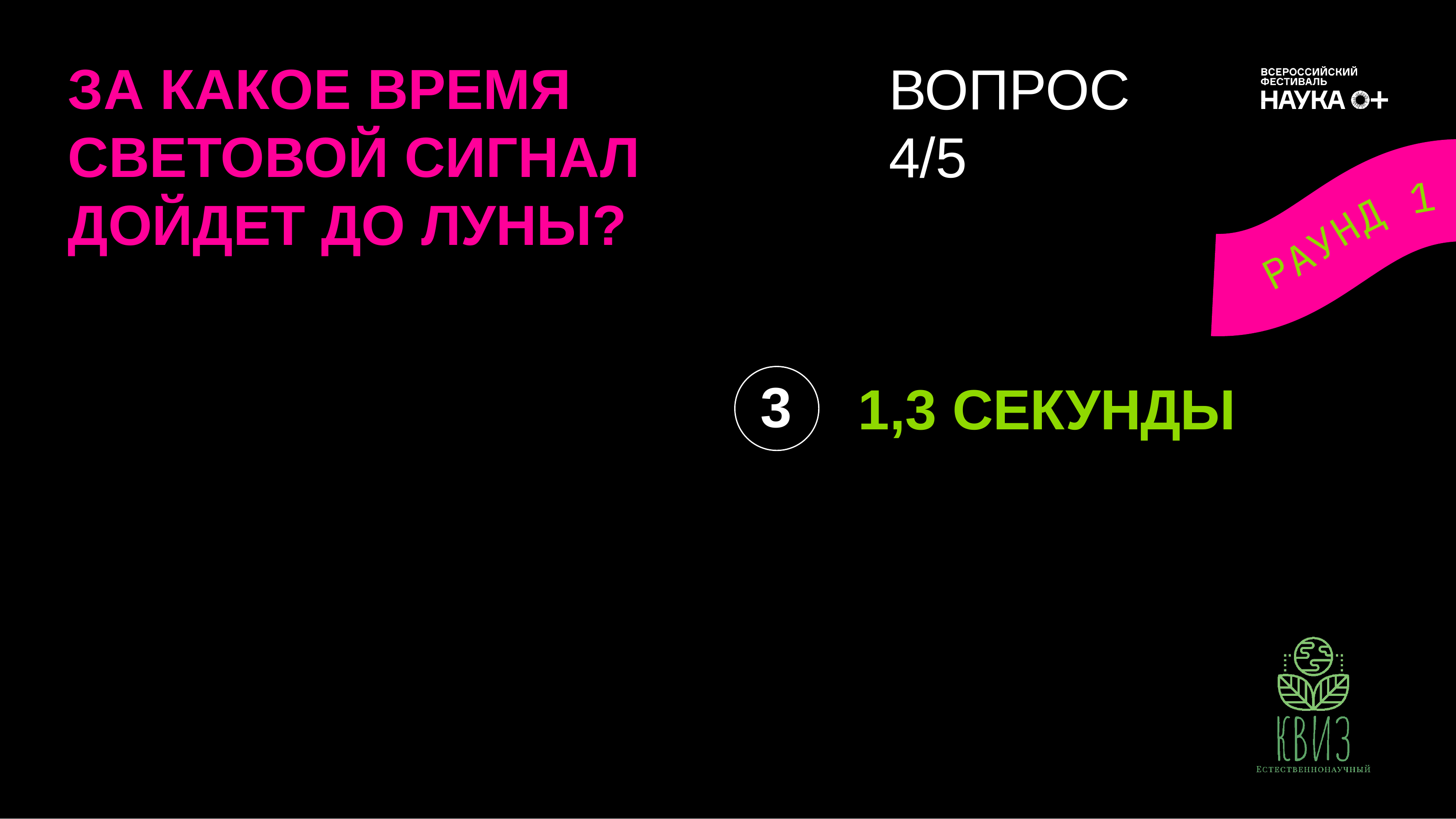

# ЗА КАКОЕ ВРЕМЯ СВЕТОВОЙ СИГНАЛ ДОЙДЕТ ДО ЛУНЫ?
ВОПРОС
4/5

3
1,3 СЕКУНДЫ